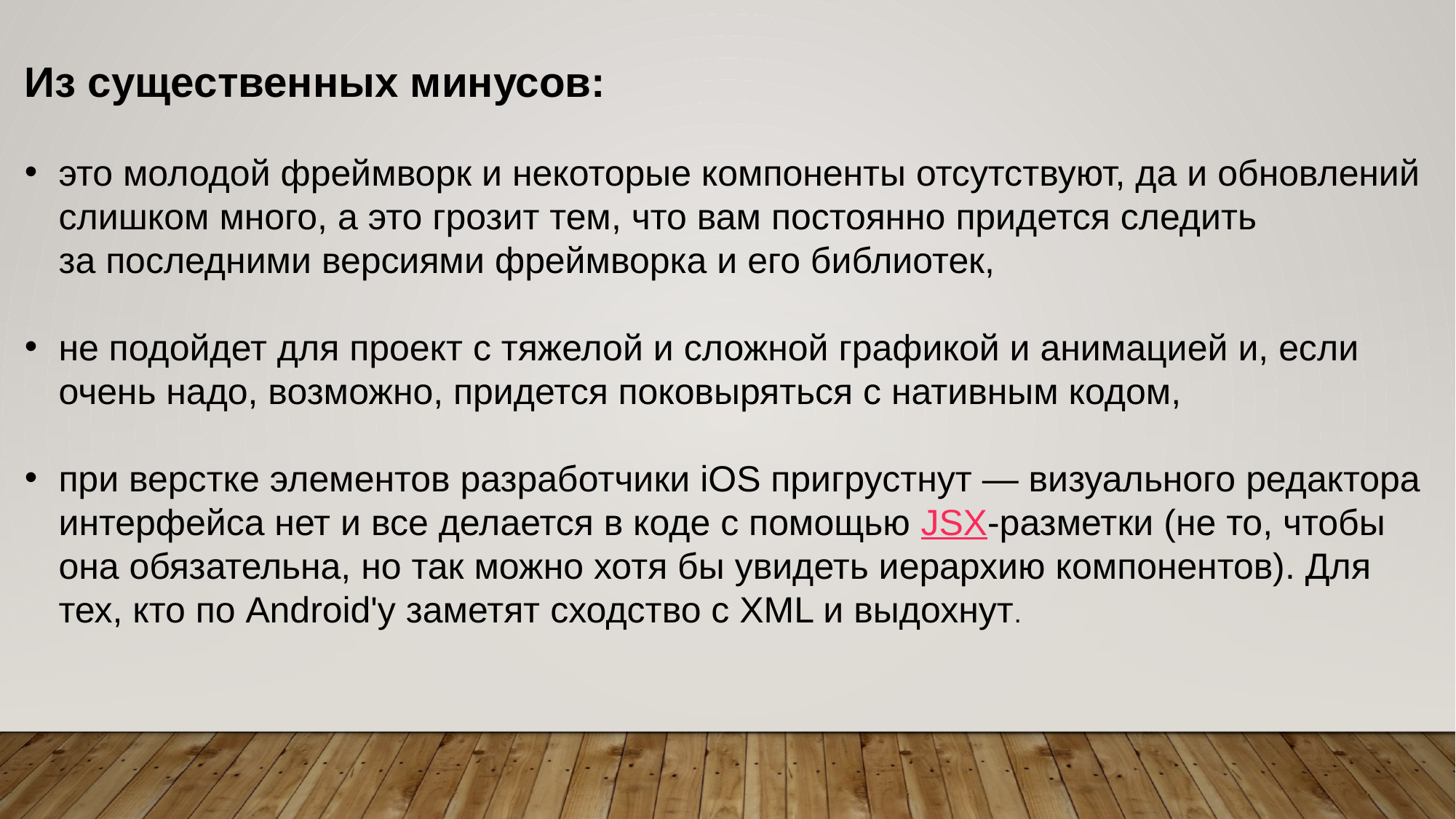

Из существенных минусов:

это молодой фреймворк и некоторые компоненты отсутствуют, да и обновлений слишком много, а это грозит тем, что вам постоянно придется следить за последними версиями фреймворка и его библиотек,
не подойдет для проект с тяжелой и сложной графикой и анимацией и, если очень надо, возможно, придется поковыряться с нативным кодом,
при верстке элементов разработчики iOS пригрустнут — визуального редактора интерфейса нет и все делается в коде с помощью JSX-разметки (не то, чтобы она обязательна, но так можно хотя бы увидеть иерархию компонентов). Для тех, кто по Android'у заметят сходство с XML и выдохнут.